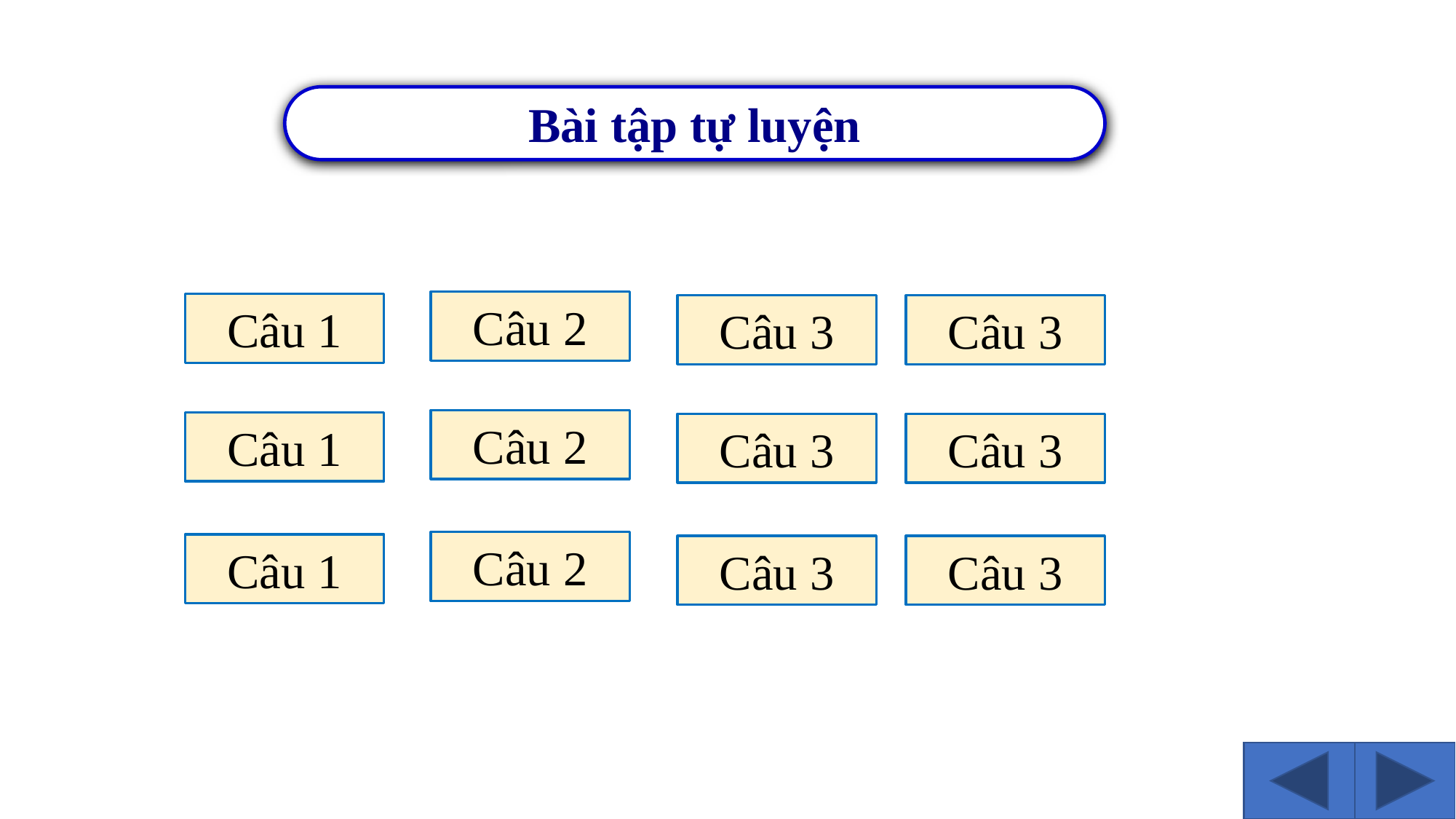

Bài tập tự luyện
Câu 2
Câu 1
Câu 3
Câu 3
Câu 2
Câu 1
Câu 3
Câu 3
Câu 2
Câu 1
Câu 3
Câu 3